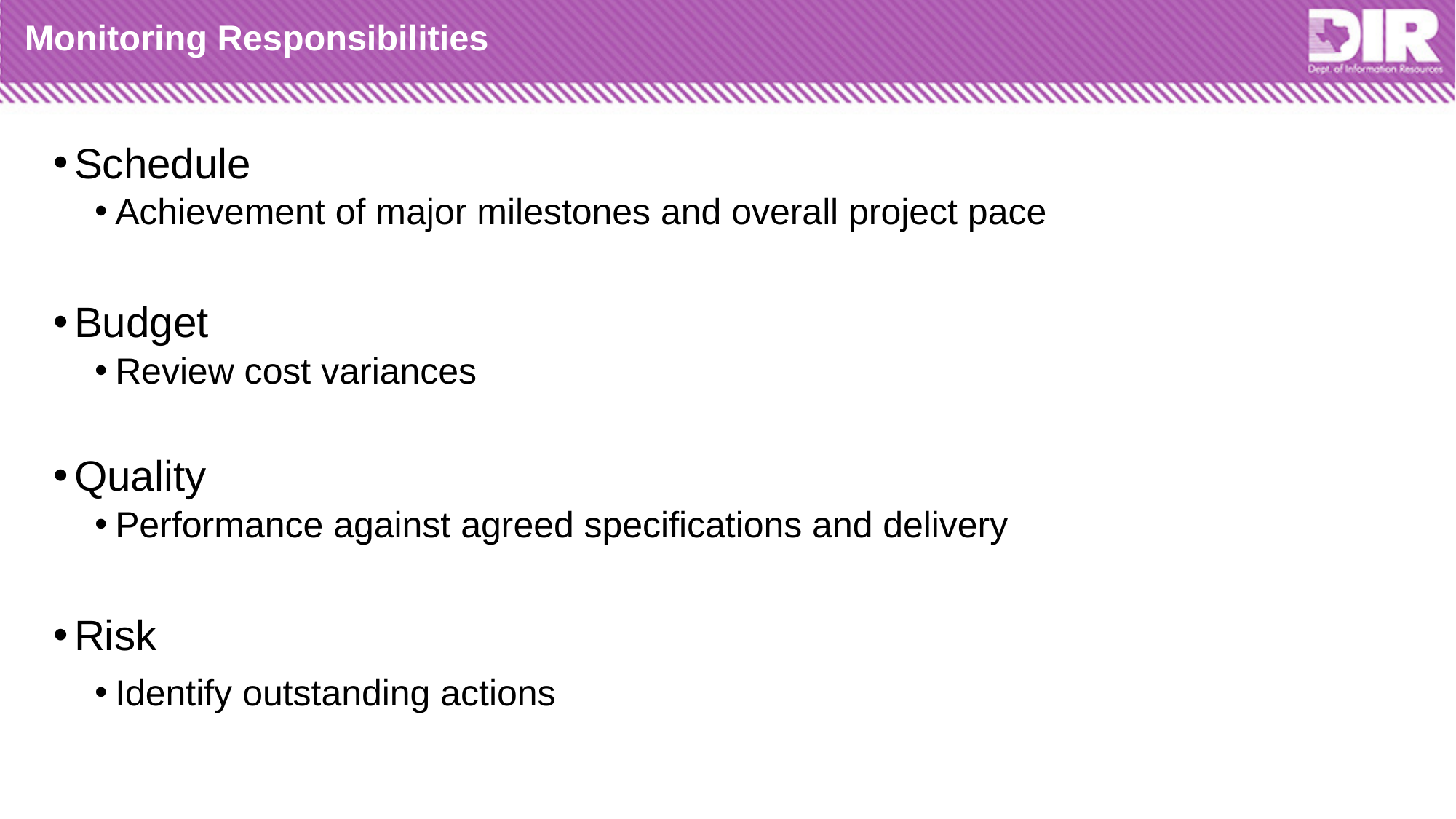

# Monitoring Responsibilities
Schedule
Achievement of major milestones and overall project pace

Budget
Review cost variances

Quality
Performance against agreed specifications and delivery

Risk
Identify outstanding actions

44